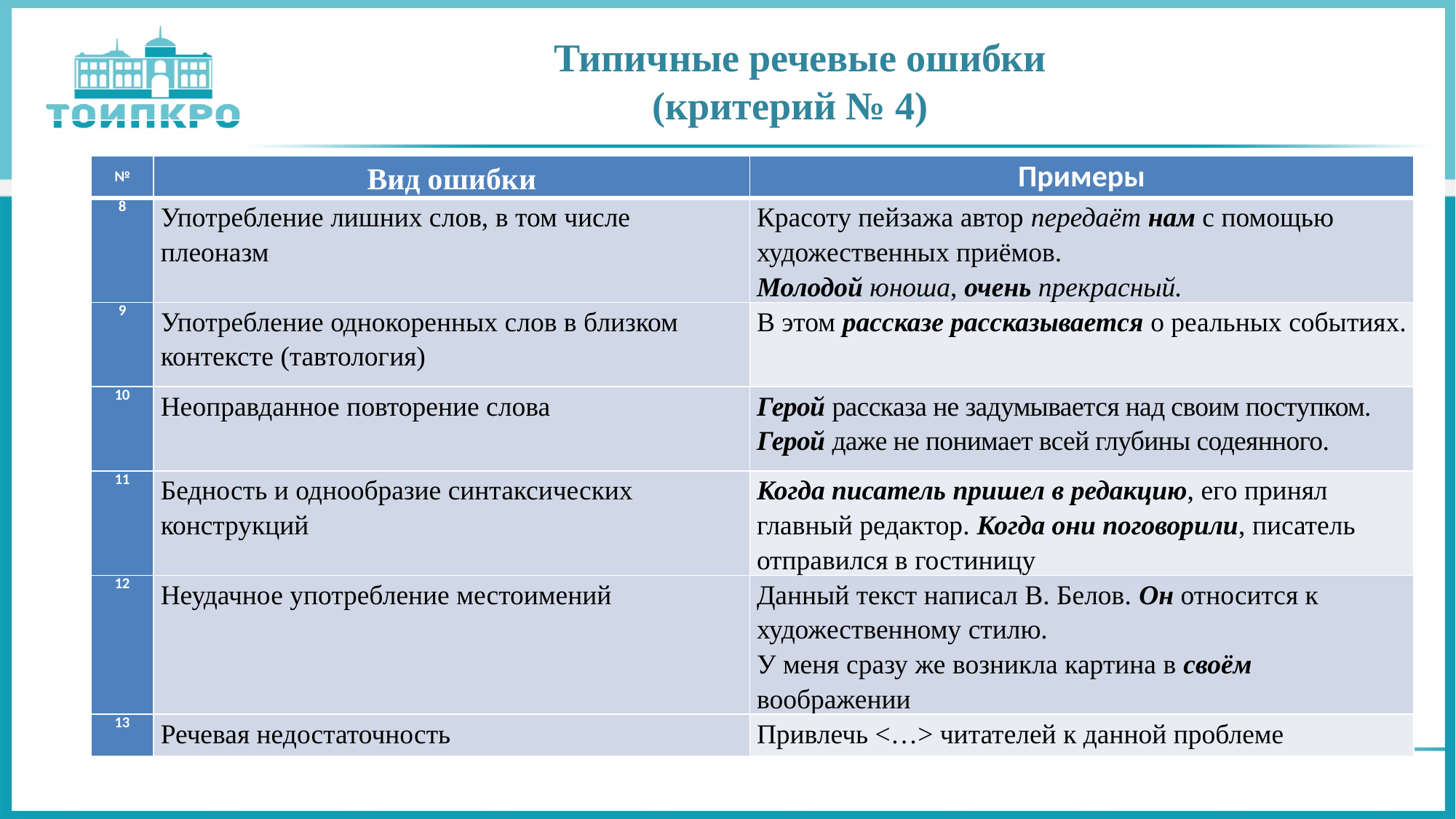

# Типичные речевые ошибки (критерий № 4)

| № | Вид ошибки | Примеры |
| --- | --- | --- |
| 8 | Употребление лишних слов, в том числе плеоназм | Красоту пейзажа автор передаёт нам с помощью художественных приёмов. Молодой юноша, очень прекрасный. |
| 9 | Употребление однокоренных слов в близком контексте (тавтология) | В этом рассказе рассказывается о реальных событиях. |
| 10 | Неоправданное повторение слова | Герой рассказа не задумывается над своим поступком. Герой даже не понимает всей глубины содеянного. |
| 11 | Бедность и однообразие синтаксических конструкций | Когда писатель пришел в редакцию, его принял главный редактор. Когда они поговорили, писатель отправился в гостиницу |
| 12 | Неудачное употребление местоимений | Данный текст написал В. Белов. Он относится к художественному стилю. У меня сразу же возникла картина в своём воображении |
| 13 | Речевая недостаточность | Привлечь <…> читателей к данной проблеме |